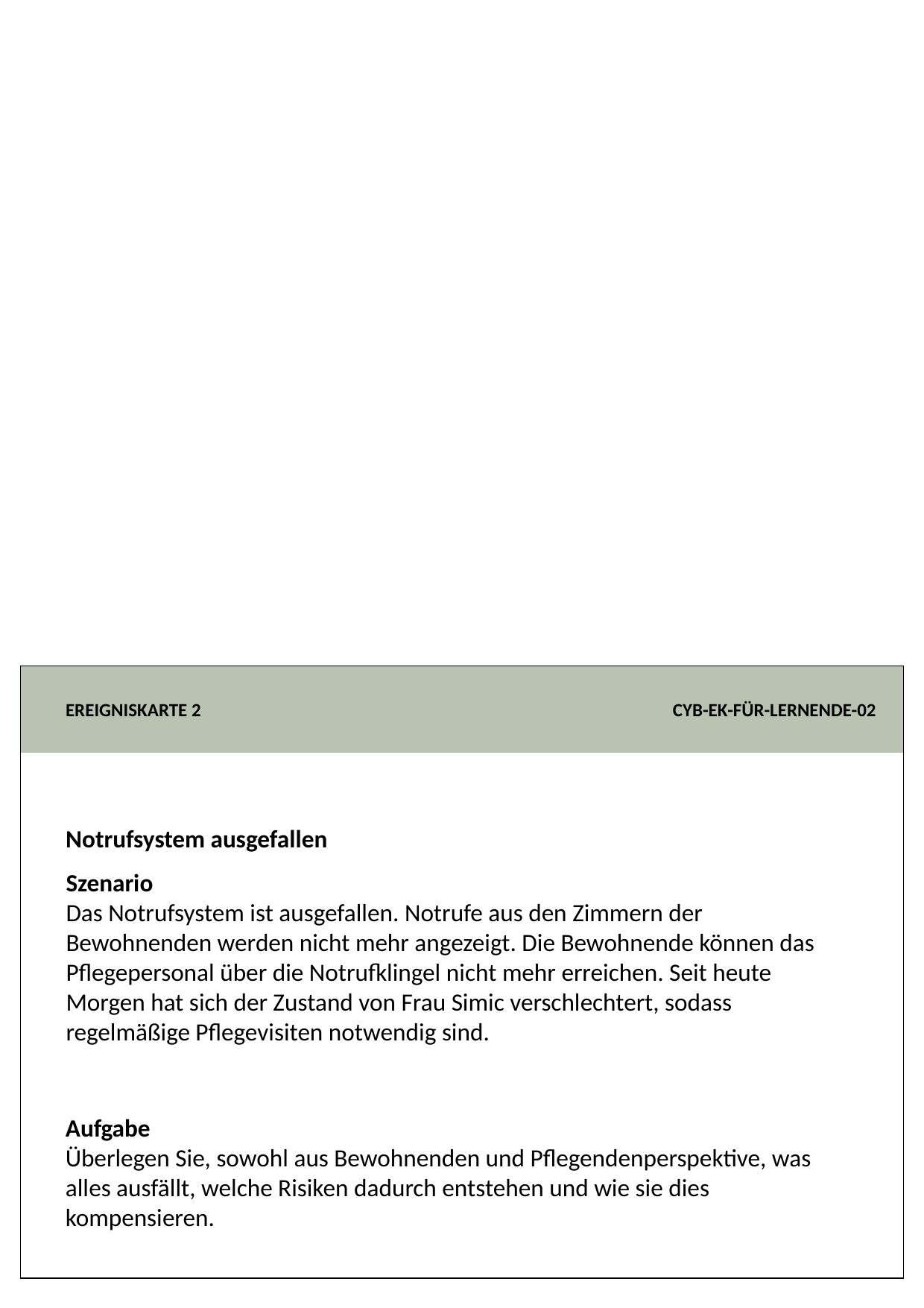

EREIGNISKARTE 2
CYB-EK-FÜR-LERNENDE-02
Notrufsystem ausgefallen
Szenario
Das Notrufsystem ist ausgefallen. Notrufe aus den Zimmern der Bewohnenden werden nicht mehr angezeigt. Die Bewohnende können das Pflegepersonal über die Notrufklingel nicht mehr erreichen. Seit heute Morgen hat sich der Zustand von Frau Simic verschlechtert, sodass regelmäßige Pflegevisiten notwendig sind.
Aufgabe
Überlegen Sie, sowohl aus Bewohnenden und Pflegendenperspektive, was alles ausfällt, welche Risiken dadurch entstehen und wie sie dies kompensieren.